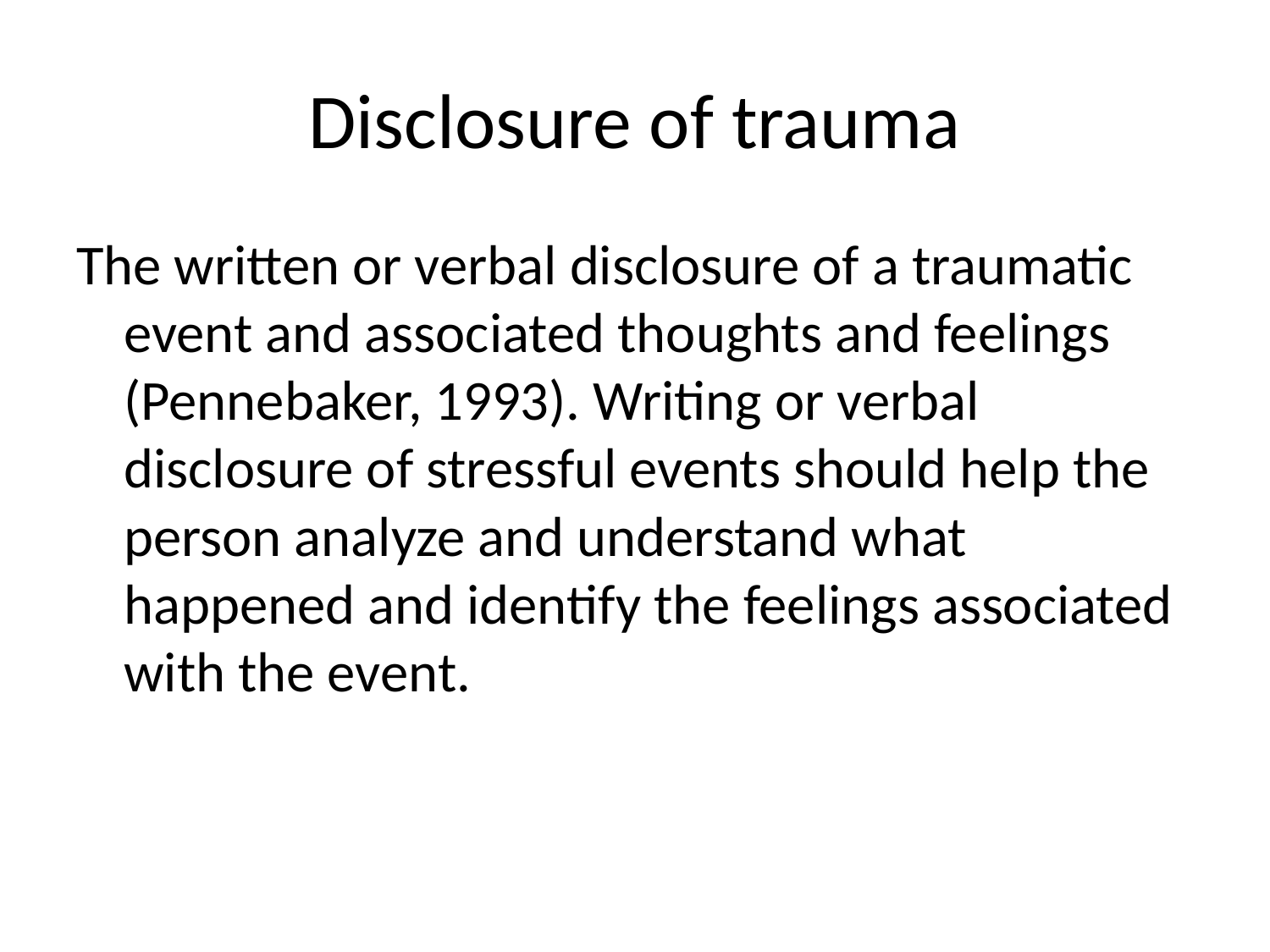

# Disclosure of trauma
The written or verbal disclosure of a traumatic event and associated thoughts and feelings (Pennebaker, 1993). Writing or verbal disclosure of stressful events should help the person analyze and understand what happened and identify the feelings associated with the event.